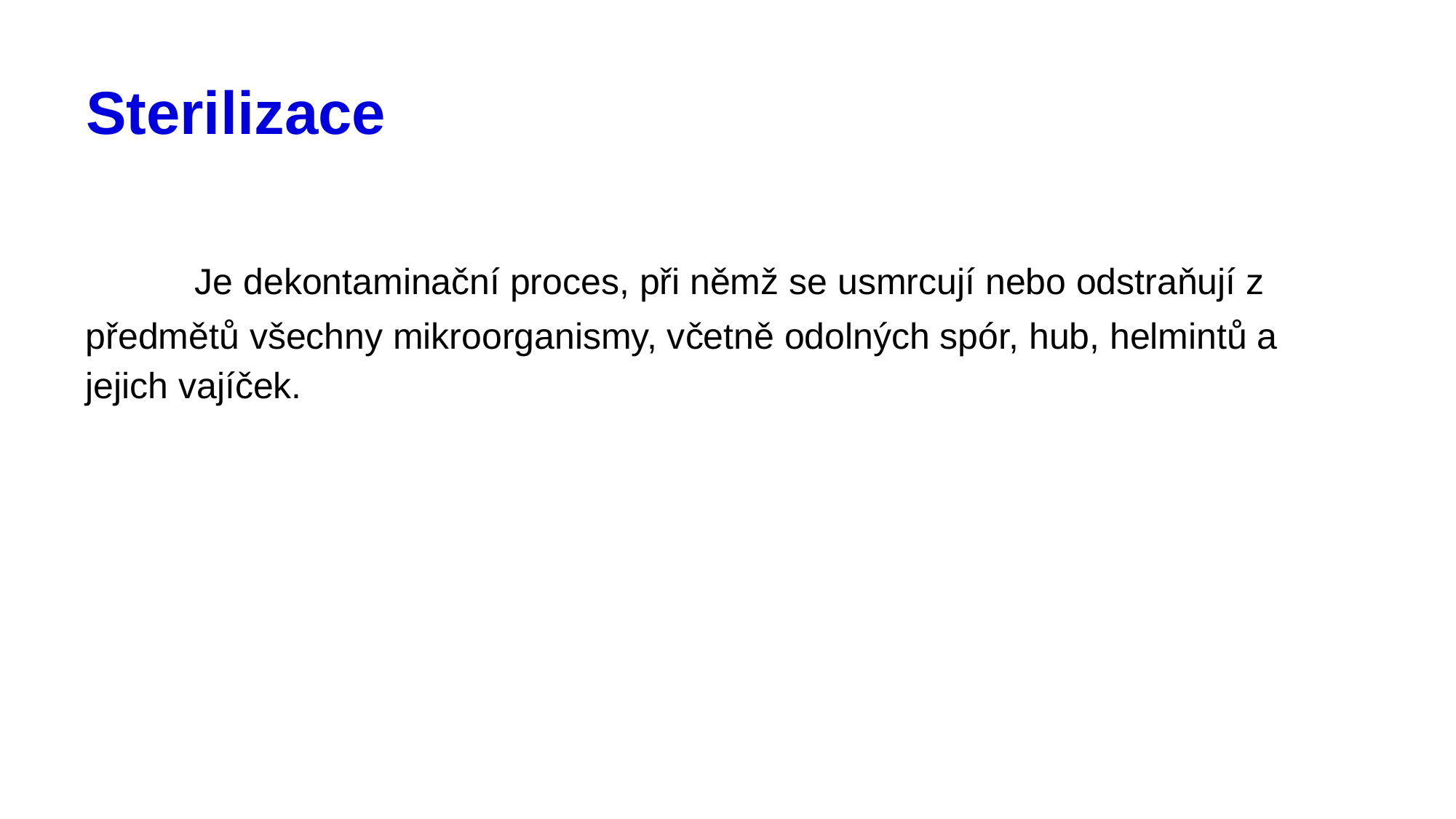

# Sterilizace
	Je dekontaminační proces, při němž se usmrcují nebo odstraňují z předmětů všechny mikroorganismy, včetně odolných spór, hub, helmintů a jejich vajíček.